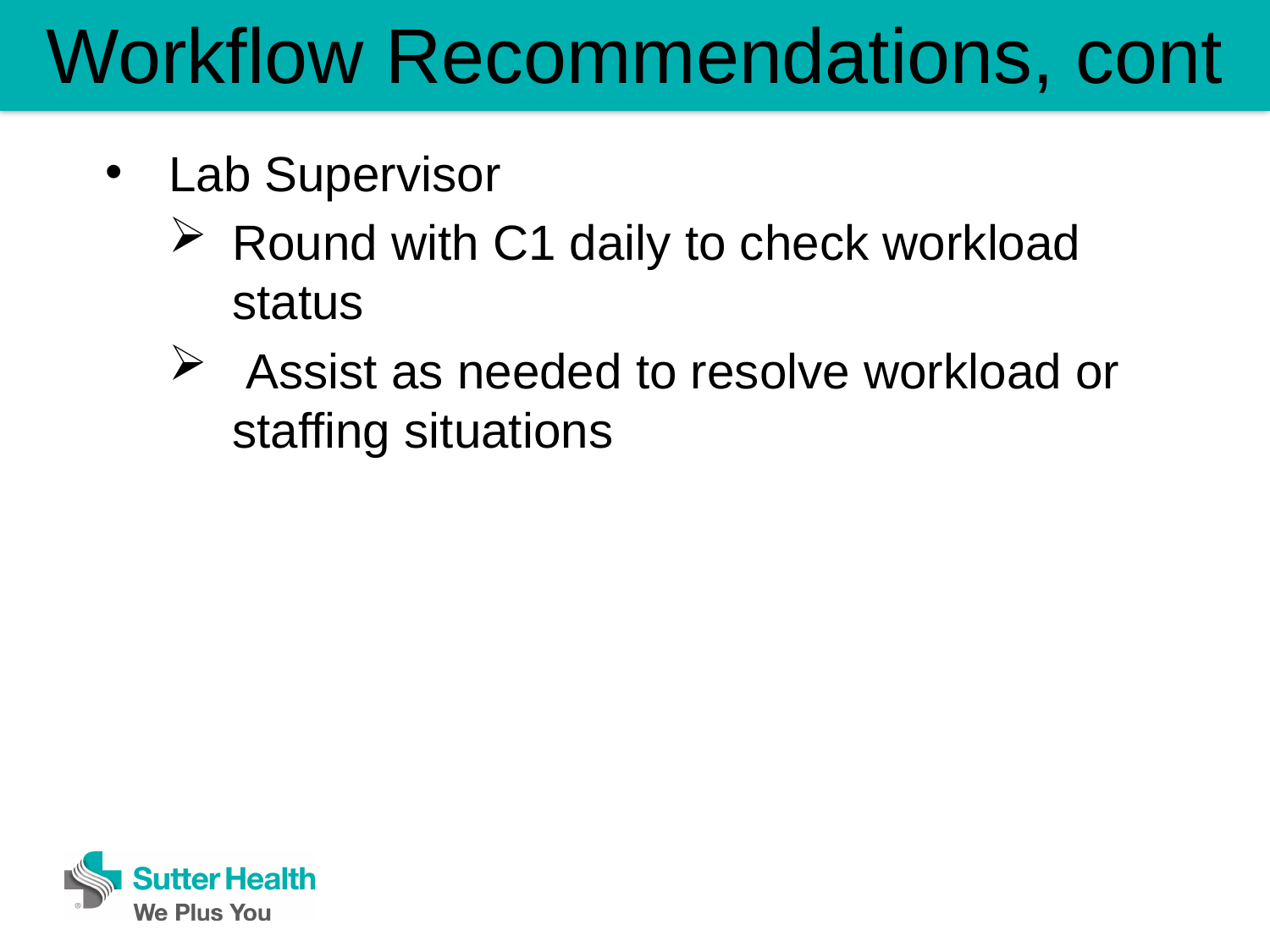

# Workflow Recommendations, cont
Lab Supervisor
Round with C1 daily to check workload status
 Assist as needed to resolve workload or staffing situations